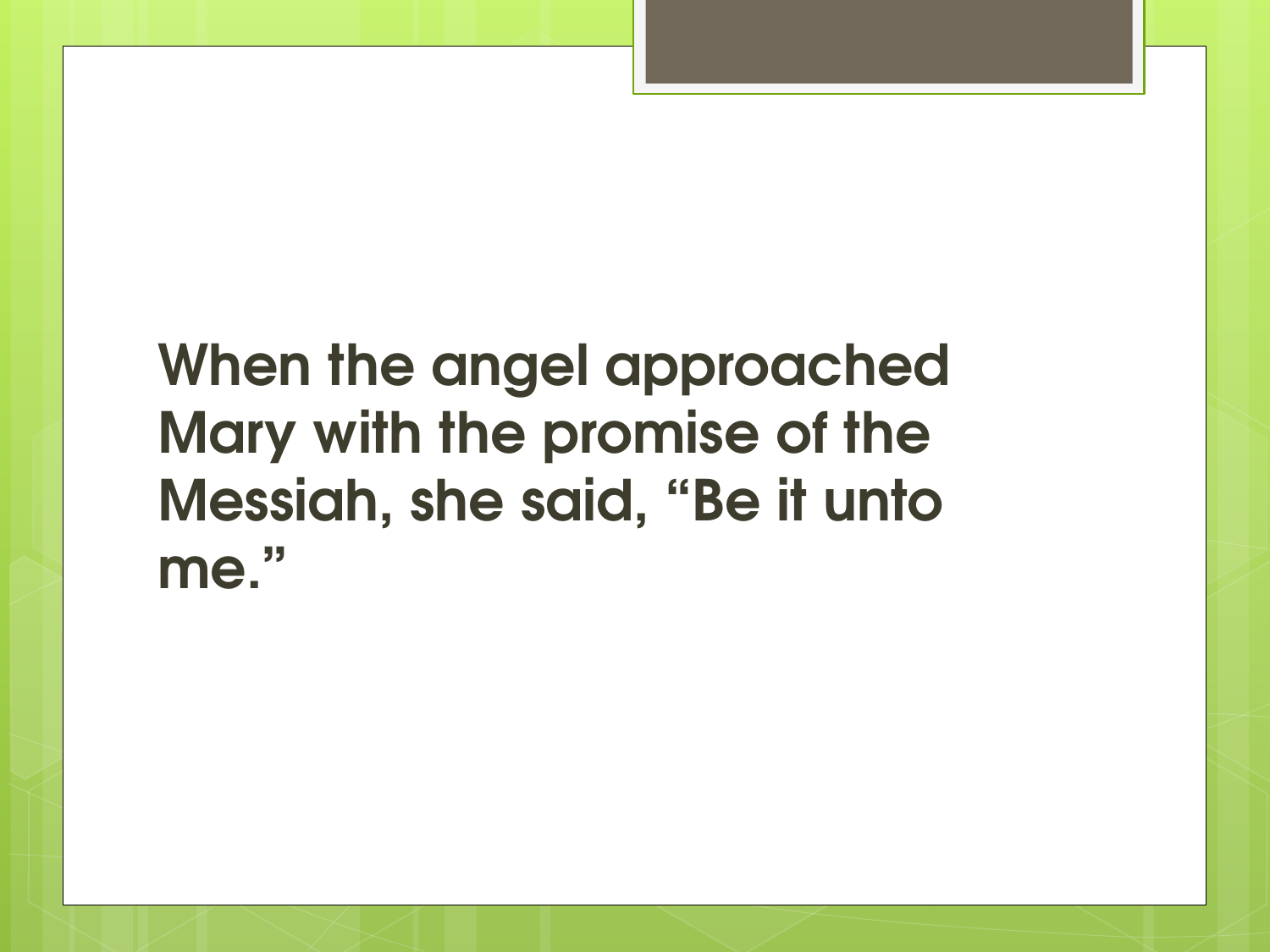

#
When the angel approached Mary with the promise of the Messiah, she said, “Be it unto me.”